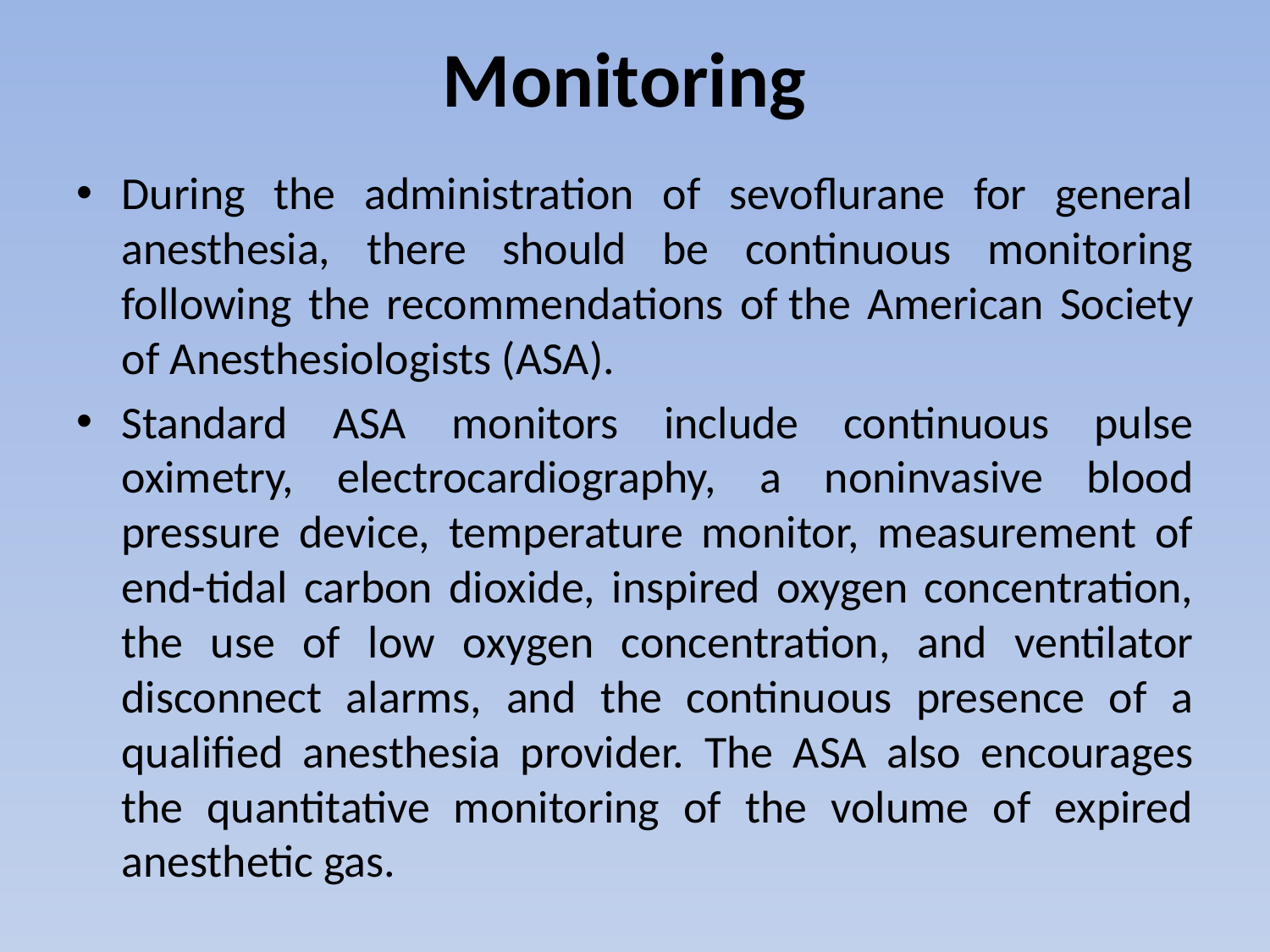

# Monitoring
During the administration of sevoflurane for general anesthesia, there should be continuous monitoring following the recommendations of the American Society of Anesthesiologists (ASA).
Standard ASA monitors include continuous pulse oximetry, electrocardiography, a noninvasive blood pressure device, temperature monitor, measurement of end-tidal carbon dioxide, inspired oxygen concentration, the use of low oxygen concentration, and ventilator disconnect alarms, and the continuous presence of a qualified anesthesia provider. The ASA also encourages the quantitative monitoring of the volume of expired anesthetic gas.